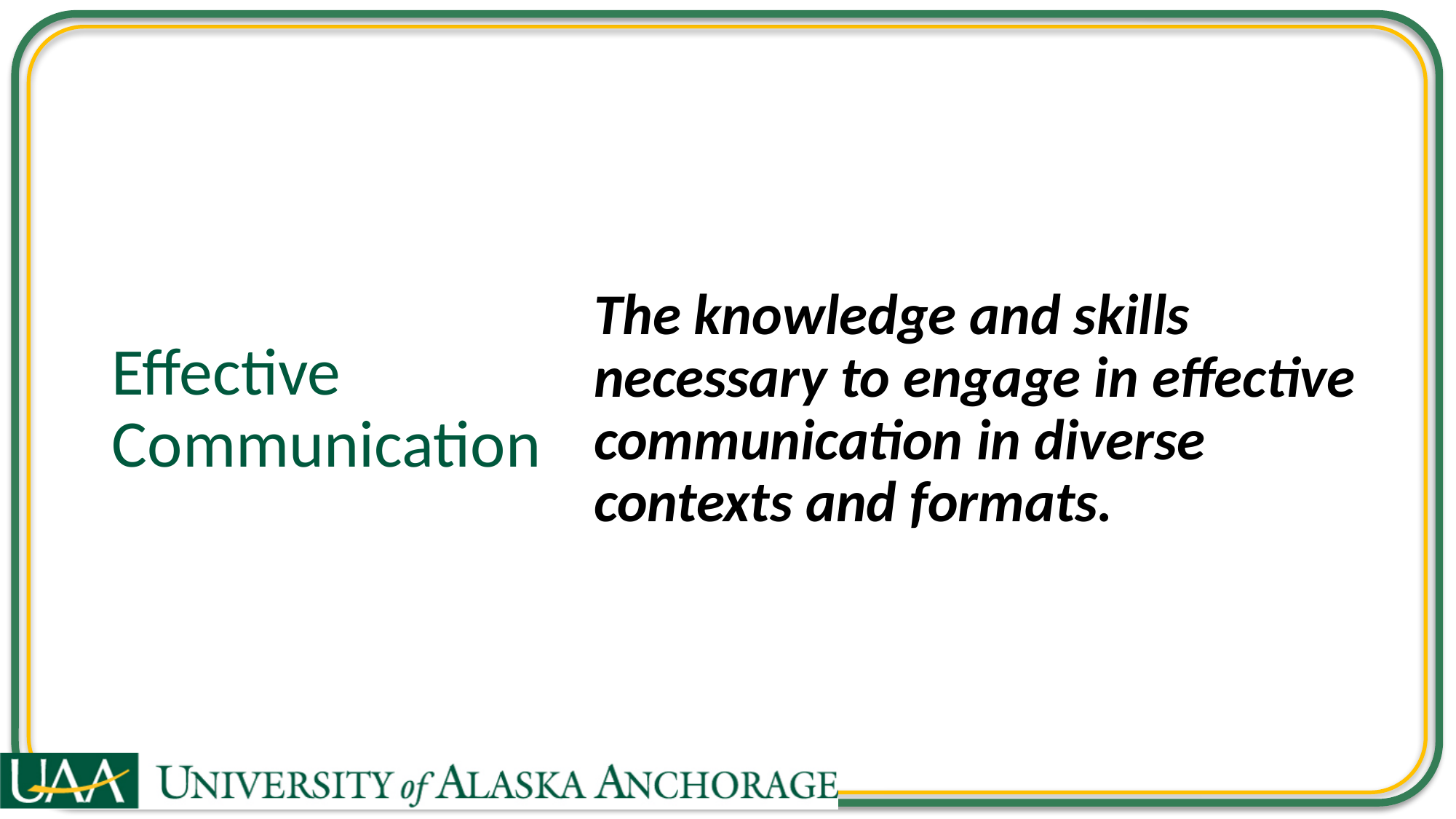

# Effective Communication
The knowledge and skills necessary to engage in effective communication in diverse contexts and formats.